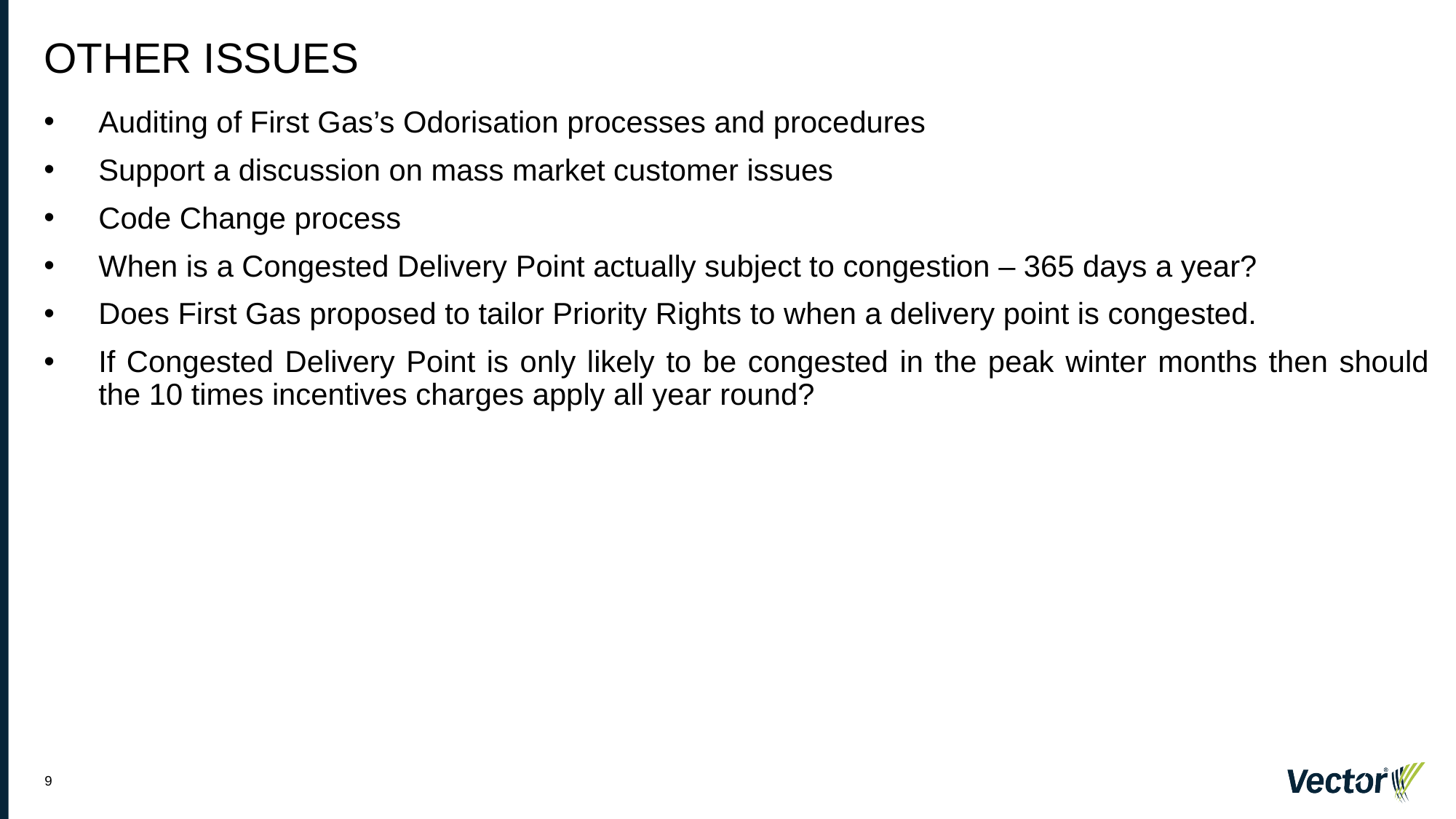

Other Issues
Auditing of First Gas’s Odorisation processes and procedures
Support a discussion on mass market customer issues
Code Change process
When is a Congested Delivery Point actually subject to congestion – 365 days a year?
Does First Gas proposed to tailor Priority Rights to when a delivery point is congested.
If Congested Delivery Point is only likely to be congested in the peak winter months then should the 10 times incentives charges apply all year round?